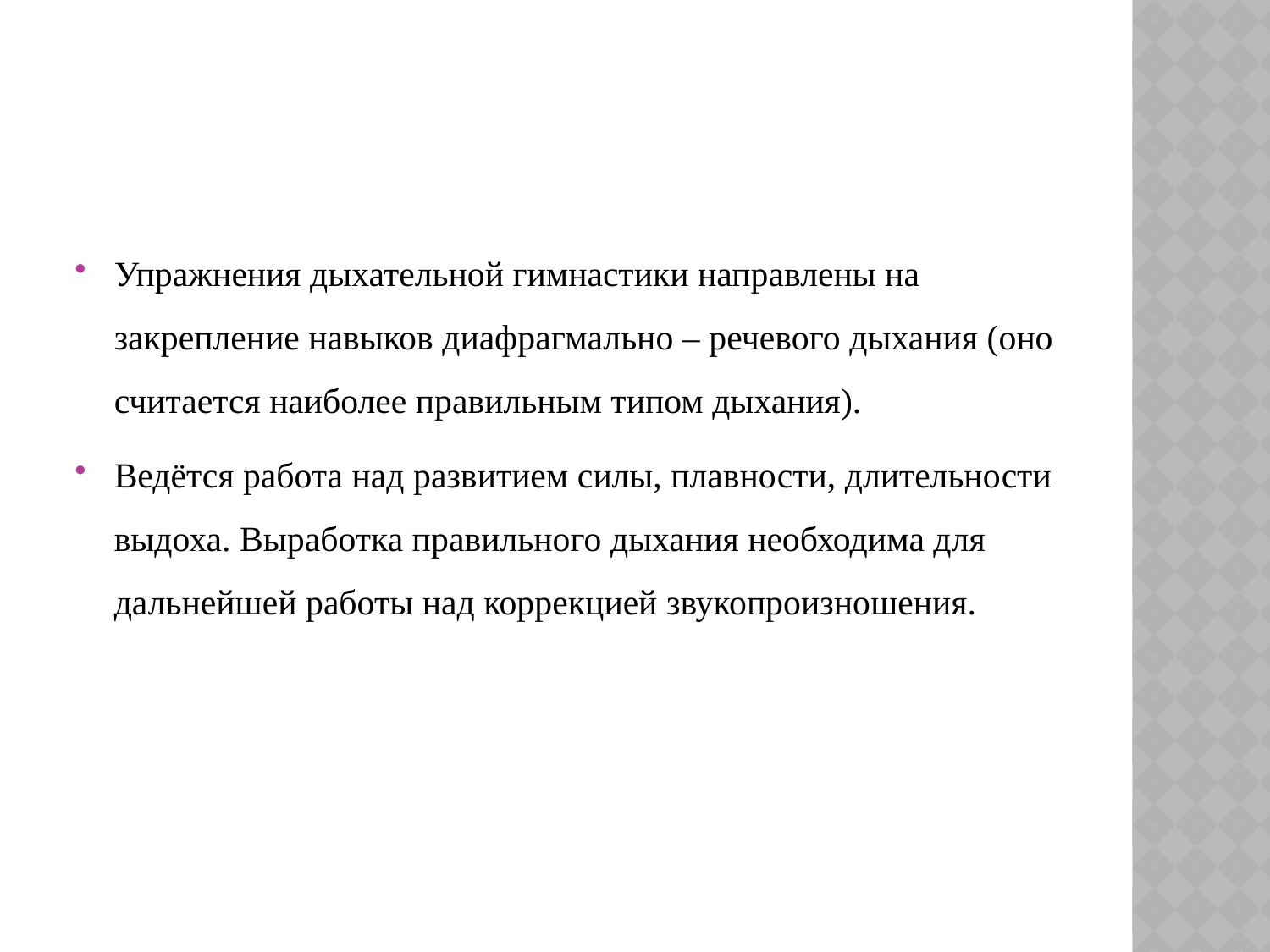

#
Упражнения дыхательной гимнастики направлены на закрепление навыков диафрагмально – речевого дыхания (оно считается наиболее правильным типом дыхания).
Ведётся работа над развитием силы, плавности, длительности выдоха. Выработка правильного дыхания необходима для дальнейшей работы над коррекцией звукопроизношения.